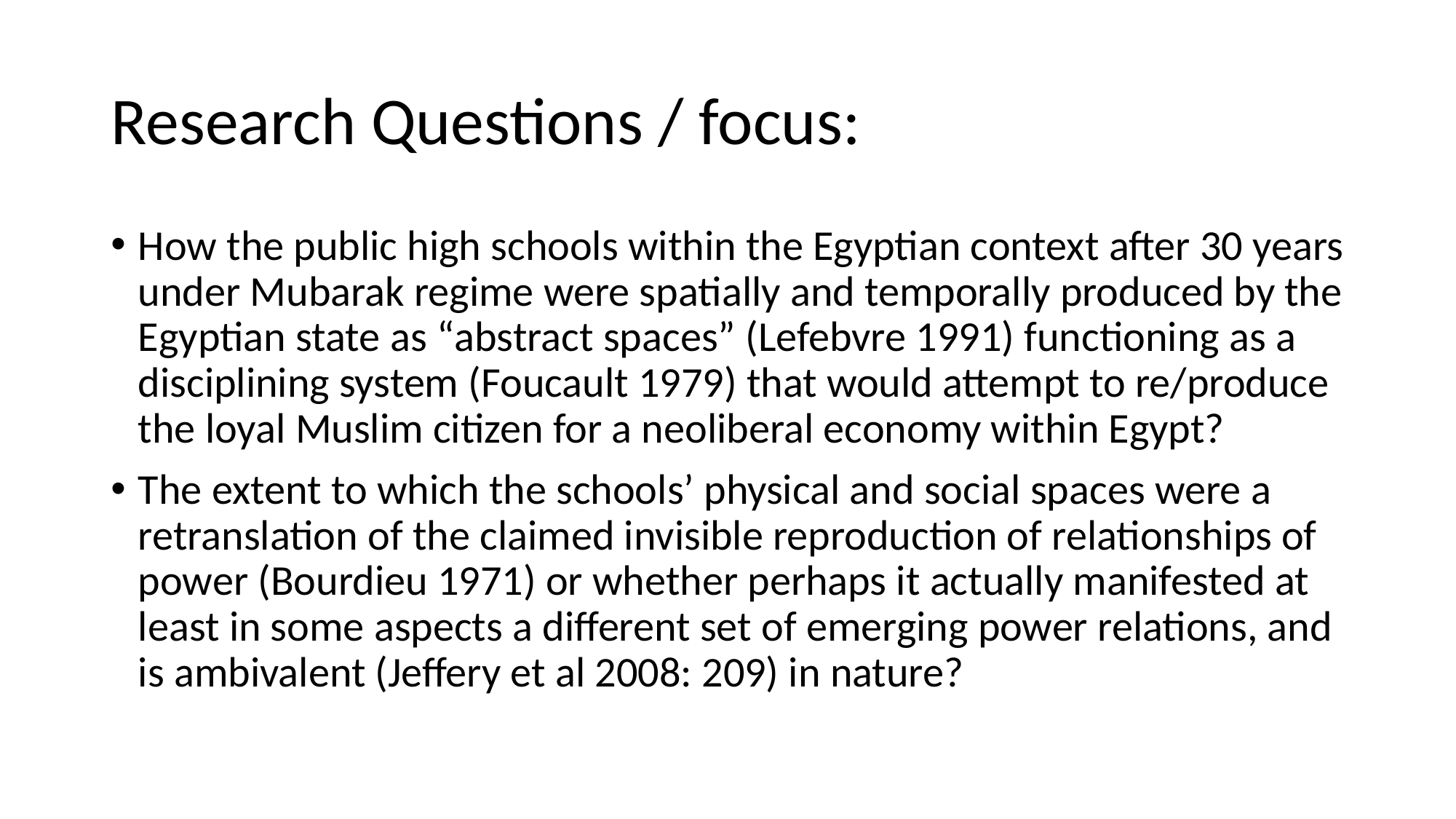

# Research Questions / focus:
How the public high schools within the Egyptian context after 30 years under Mubarak regime were spatially and temporally produced by the Egyptian state as “abstract spaces” (Lefebvre 1991) functioning as a disciplining system (Foucault 1979) that would attempt to re/produce the loyal Muslim citizen for a neoliberal economy within Egypt?
The extent to which the schools’ physical and social spaces were a retranslation of the claimed invisible reproduction of relationships of power (Bourdieu 1971) or whether perhaps it actually manifested at least in some aspects a different set of emerging power relations, and is ambivalent (Jeffery et al 2008: 209) in nature?